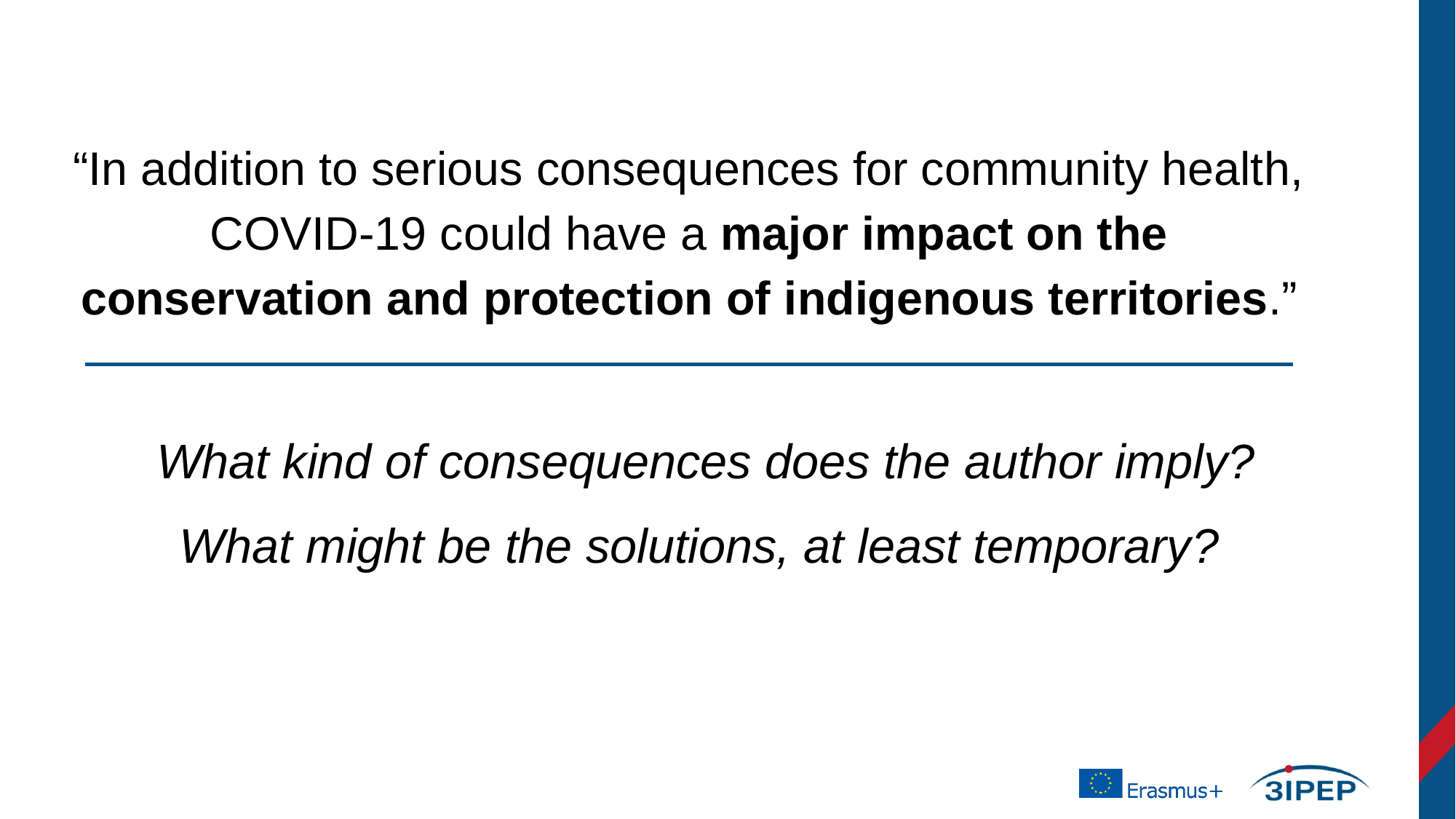

“In addition to serious consequences for community health, COVID-19 could have a major impact on the conservation and protection of indigenous territories.”
What kind of consequences does the author imply?
What might be the solutions, at least temporary?